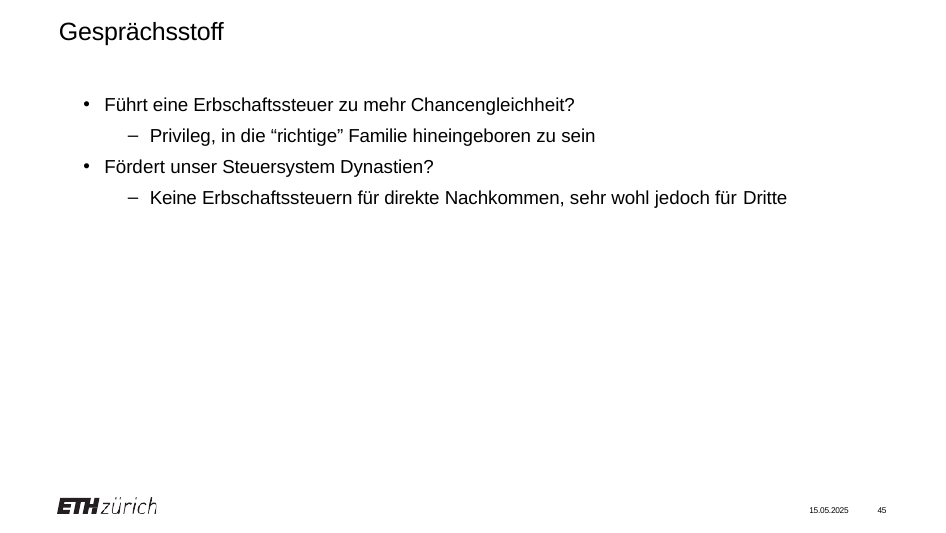

# Gesprächsstoff
Führt eine Erbschaftssteuer zu mehr Chancengleichheit?
Privileg, in die “richtige” Familie hineingeboren zu sein
Fördert unser Steuersystem Dynastien?
Keine Erbschaftssteuern für direkte Nachkommen, sehr wohl jedoch für Dritte

15.05.2025	45